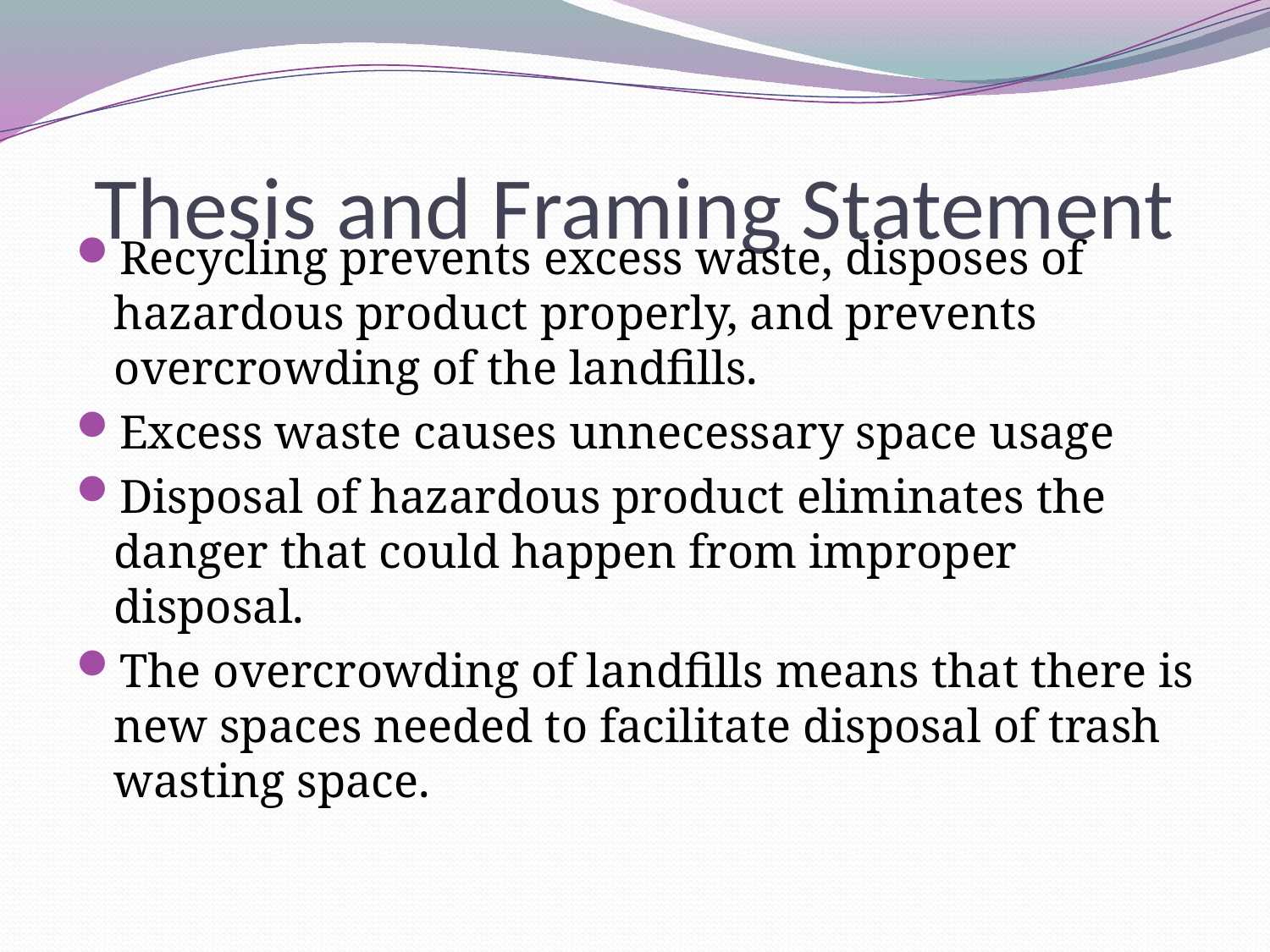

# Thesis and Framing Statement
Recycling prevents excess waste, disposes of hazardous product properly, and prevents overcrowding of the landfills.
Excess waste causes unnecessary space usage
Disposal of hazardous product eliminates the danger that could happen from improper disposal.
The overcrowding of landfills means that there is new spaces needed to facilitate disposal of trash wasting space.